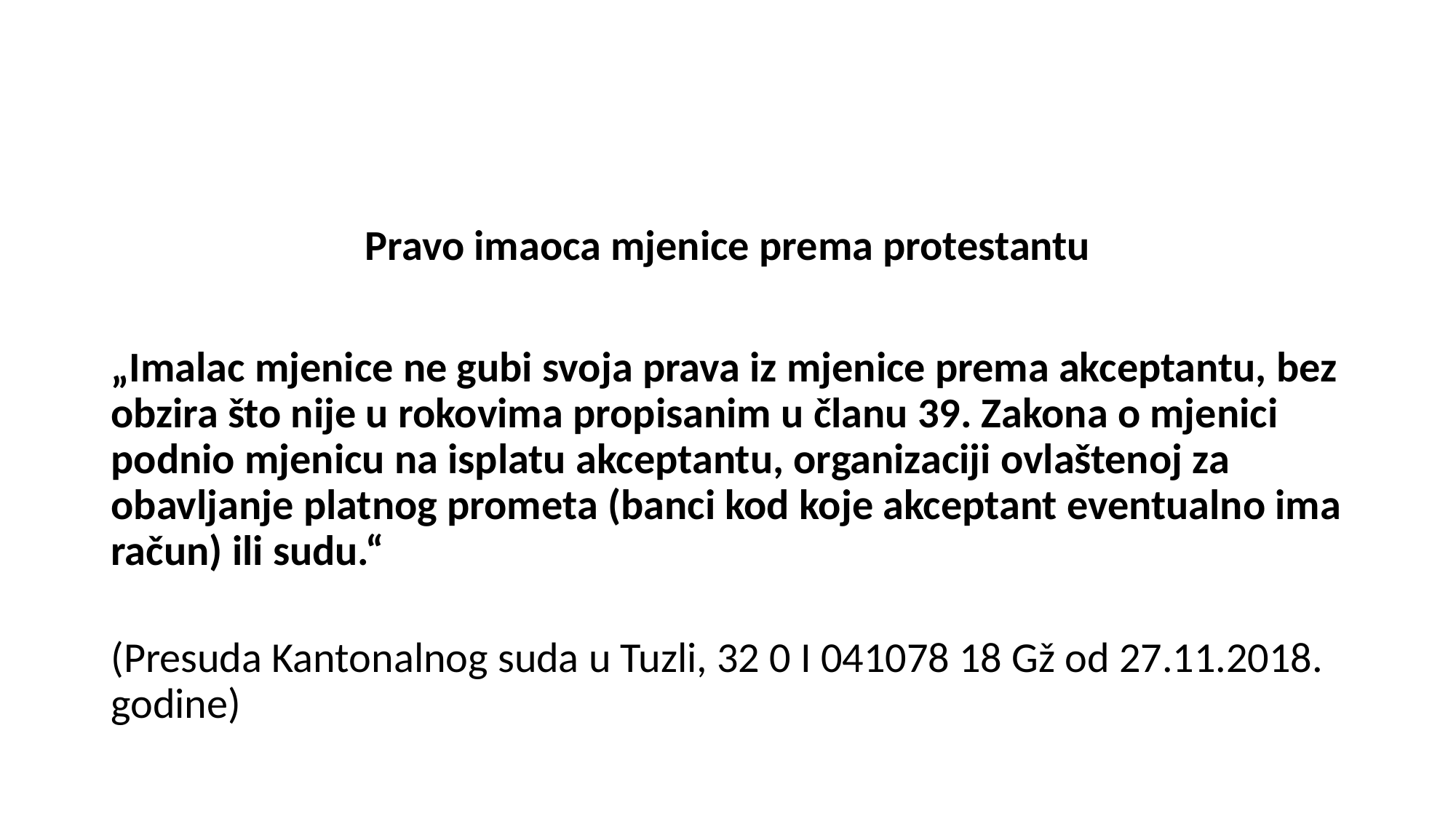

#
Pravo imaoca mjenice prema protestantu

„Imalac mjenice ne gubi svoja prava iz mjenice prema akceptantu, bez obzira što nije u rokovima propisanim u članu 39. Zakona o mjenici podnio mjenicu na isplatu akceptantu, organizaciji ovlaštenoj za obavljanje platnog prometa (banci kod koje akceptant eventualno ima račun) ili sudu.“
(Presuda Kantonalnog suda u Tuzli, 32 0 I 041078 18 Gž od 27.11.2018. godine)